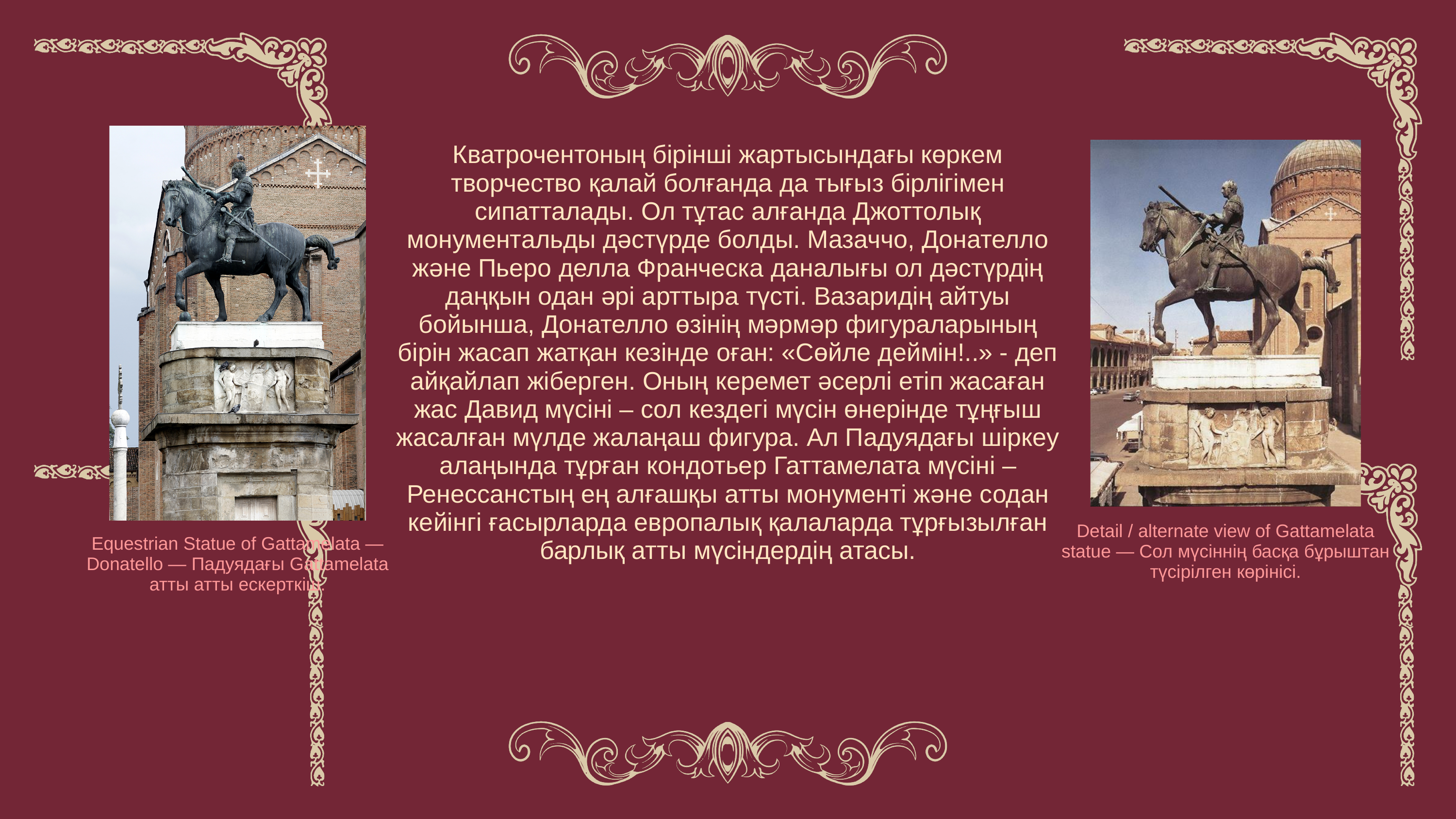

Кватрочентоның бірінші жартысындағы көркем творчество қалай болғанда да тығыз бірлігімен сипатталады. Ол тұтас алғанда Джоттолық монументальды дәстүрде болды. Мазаччо, Донателло және Пьеро делла Франческа даналығы ол дәстүрдің даңқын одан әрі арттыра түсті. Вазаридің айтуы бойынша, Донателло өзінің мәрмәр фигураларының бірін жасап жатқан кезінде оған: «Сөйле деймін!..» - деп айқайлап жіберген. Оның керемет әсерлі етіп жасаған жас Давид мүсіні – сол кездегі мүсін өнерінде тұңғыш жасалған мүлде жалаңаш фигура. Ал Падуядағы шіркеу алаңында тұрған кондотьер Гаттамелата мүсіні – Ренессанстың ең алғашқы атты монументі және содан кейінгі ғасырларда европалық қалаларда тұрғызылған барлық атты мүсіндердің атасы.

Detail / alternate view of Gattamelata statue — Сол мүсіннің басқа бұрыштан түсірілген көрінісі.
Equestrian Statue of Gattamelata — Donatello — Падуядағы Gattamelata атты атты ескерткіш.